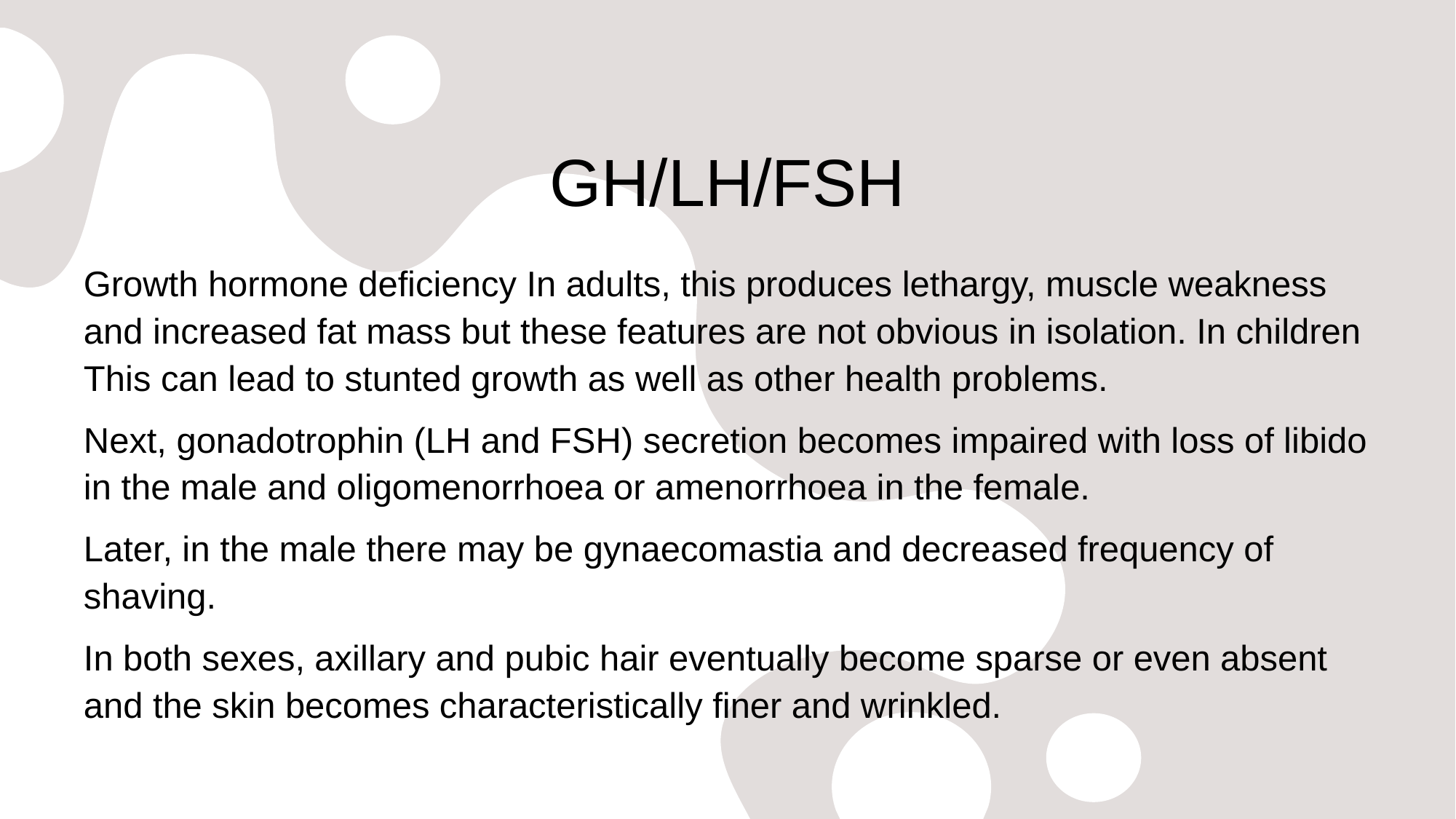

# GH/LH/FSH
Growth hormone deficiency In adults, this produces lethargy, muscle weakness and increased fat mass but these features are not obvious in isolation. In children This can lead to stunted growth as well as other health problems.
Next, gonadotrophin (LH and FSH) secretion becomes impaired with loss of libido in the male and oligomenorrhoea or amenorrhoea in the female.
Later, in the male there may be gynaecomastia and decreased frequency of shaving.
In both sexes, axillary and pubic hair eventually become sparse or even absent and the skin becomes characteristically finer and wrinkled.